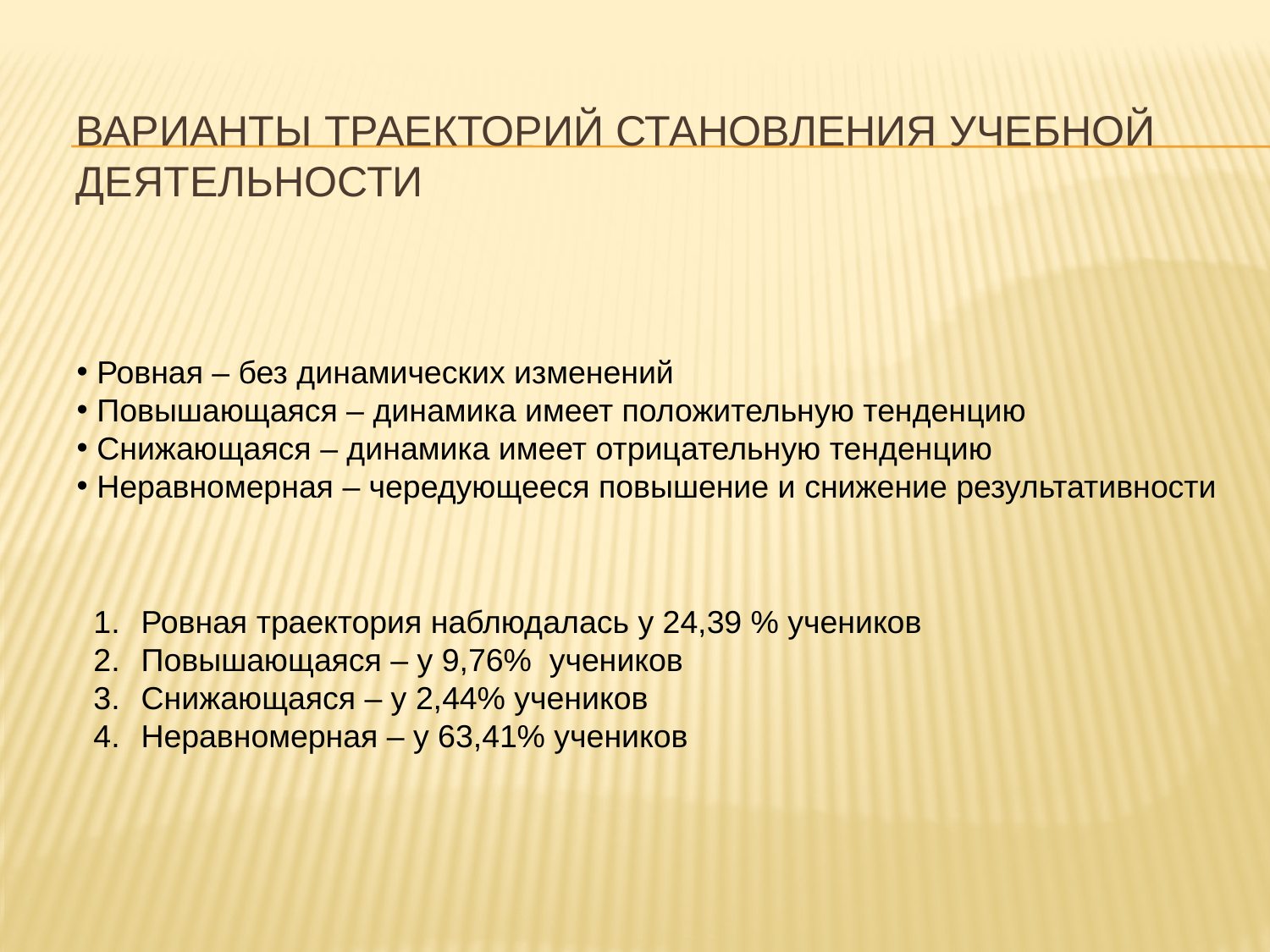

# Варианты траекторий становления учебной деятельности
 Ровная – без динамических изменений
 Повышающаяся – динамика имеет положительную тенденцию
 Снижающаяся – динамика имеет отрицательную тенденцию
 Неравномерная – чередующееся повышение и снижение результативности

Ровная траектория наблюдалась у 24,39 % учеников
Повышающаяся – у 9,76%  учеников
Снижающаяся – у 2,44% учеников
Неравномерная – у 63,41% учеников